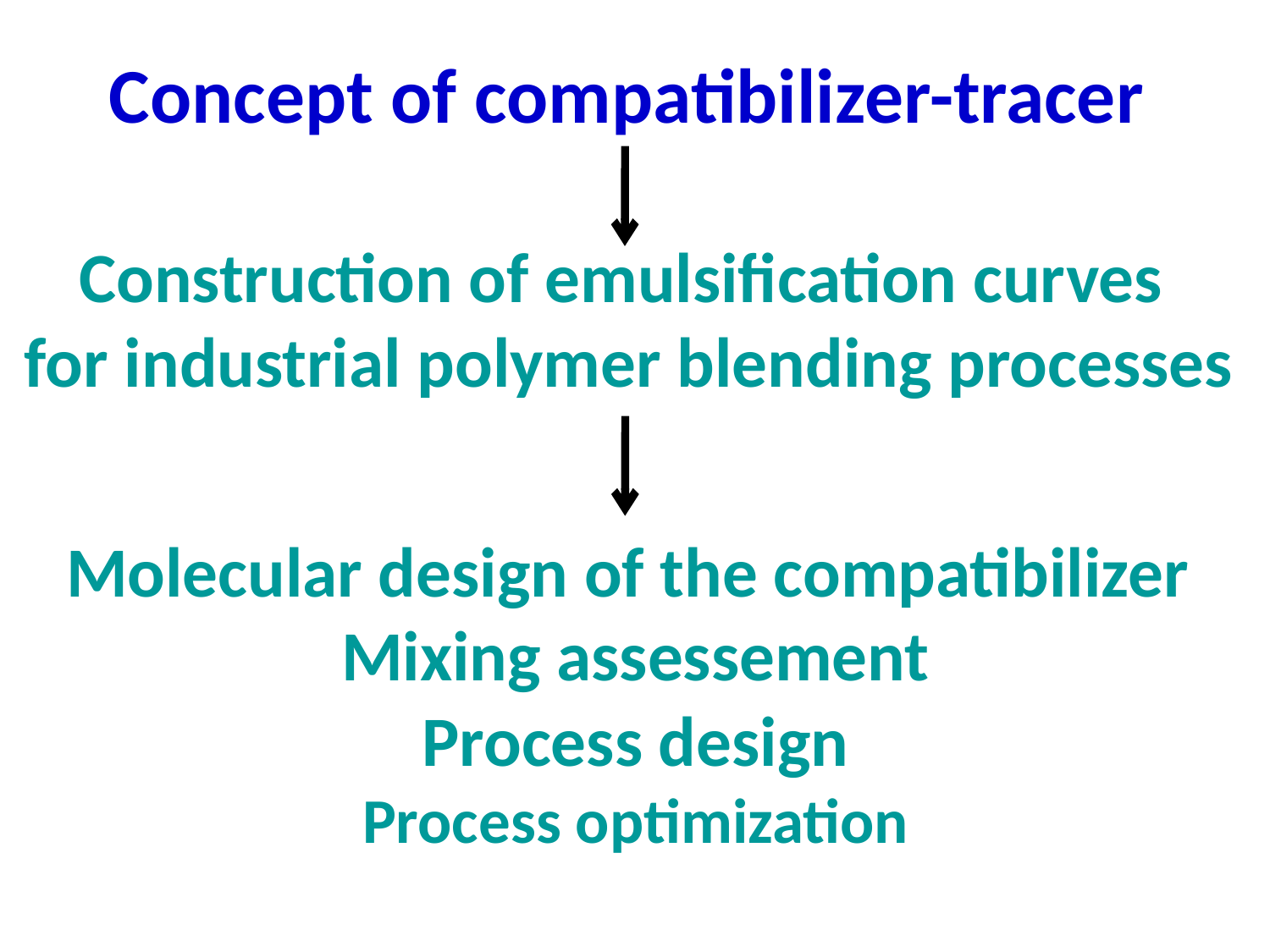

Concept of compatibilizer-tracer
Construction of emulsification curves
for industrial polymer blending processes
Molecular design of the compatibilizer
Mixing assessement
Process design
Process optimization